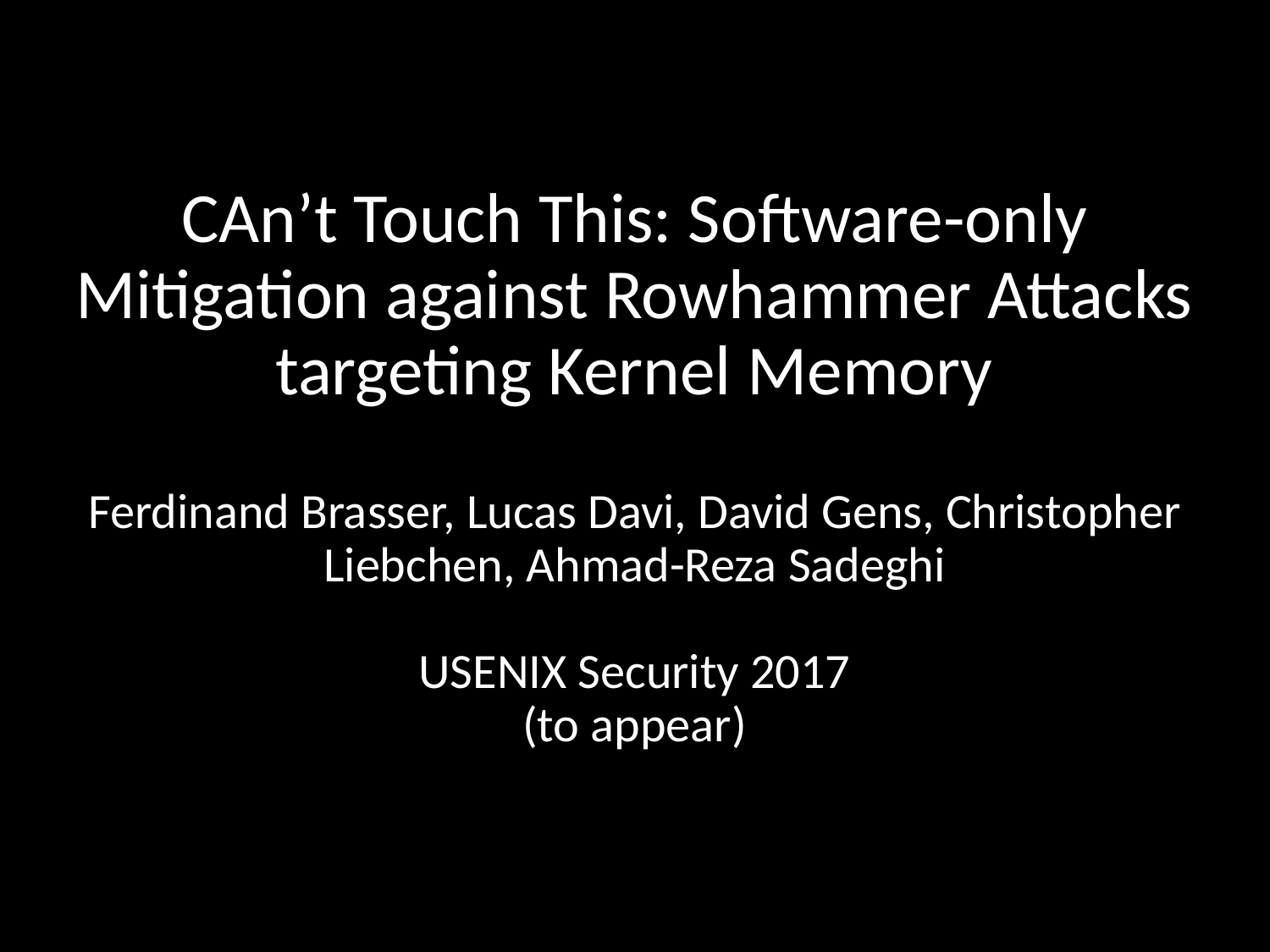

# CAn’t Touch This: Software-only Mitigation against Rowhammer Attacks targeting Kernel Memory Ferdinand Brasser, Lucas Davi, David Gens, Christopher Liebchen, Ahmad-Reza Sadeghi USENIX Security 2017 (to appear)